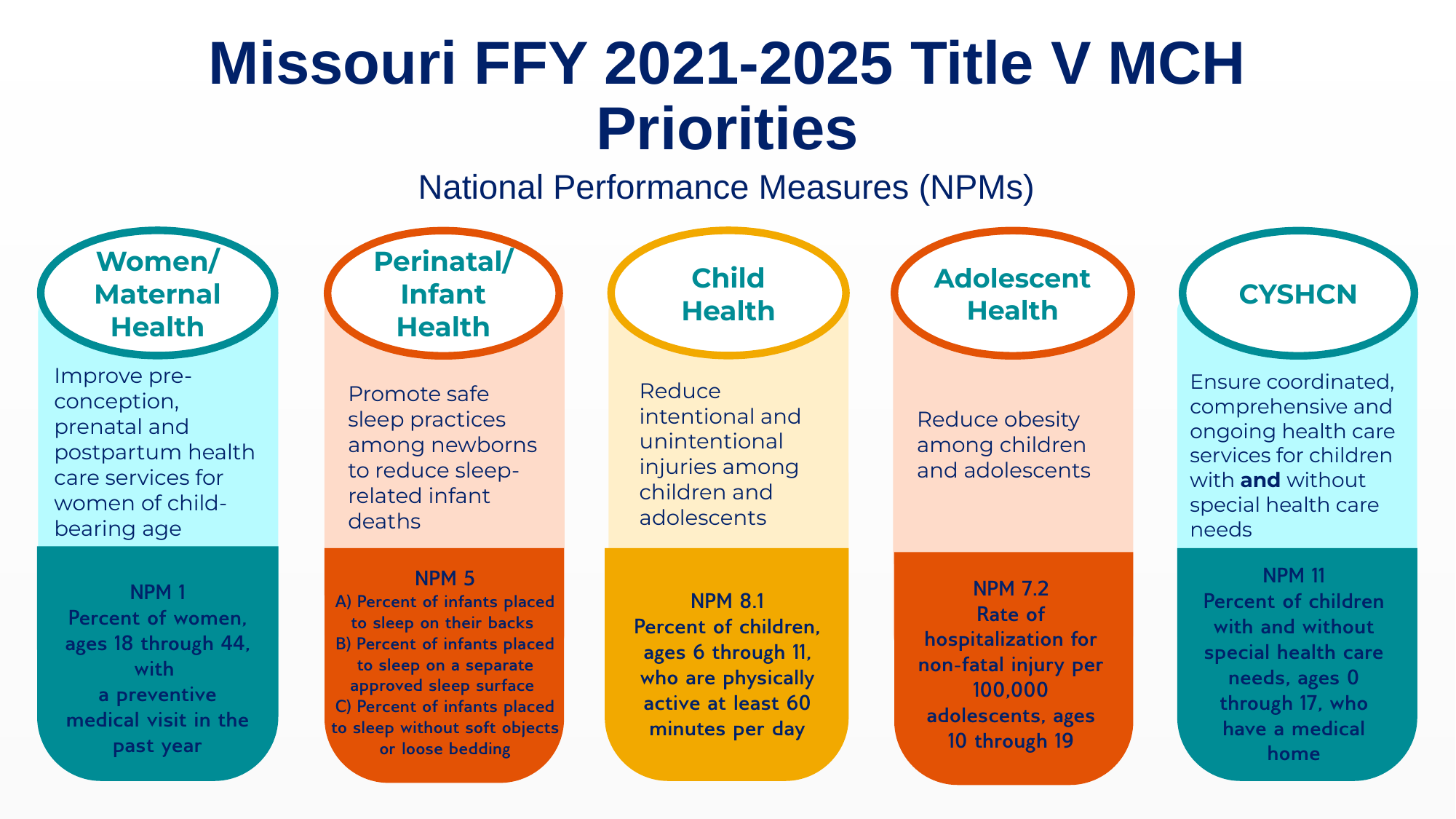

# Missouri FFY 2021-2025 Title V MCH Priorities
National Performance Measures (NPMs)
Women/
Maternal
Health
Child Health
Adolescent Health

Perinatal/
Infant Health

CYSHCN

Improve pre-conception, prenatal and postpartum health care services for women of child- bearing age
Ensure coordinated, comprehensive and ongoing health care services for children with and without special health care needs
Reduce intentional and unintentional injuries among children and adolescents
Promote safe sleep practices among newborns to reduce sleep-related infant deaths
Reduce obesity among children and adolescents

NPM 11
Percent of children with and without special health care needs, ages 0 through 17, who have a medical home
NPM 5
A) Percent of infants placed to sleep on their backs
B) Percent of infants placed to sleep on a separate approved sleep surface
C) Percent of infants placed to sleep without soft objects or loose bedding
NPM 7.2
Rate of hospitalization for non-fatal injury per 100,000 adolescents, ages 10 through 19
NPM 1
Percent of women, ages 18 through 44, with
a preventive medical visit in the past year
NPM 8.1
Percent of children, ages 6 through 11, who are physically active at least 60 minutes per day
Service 04